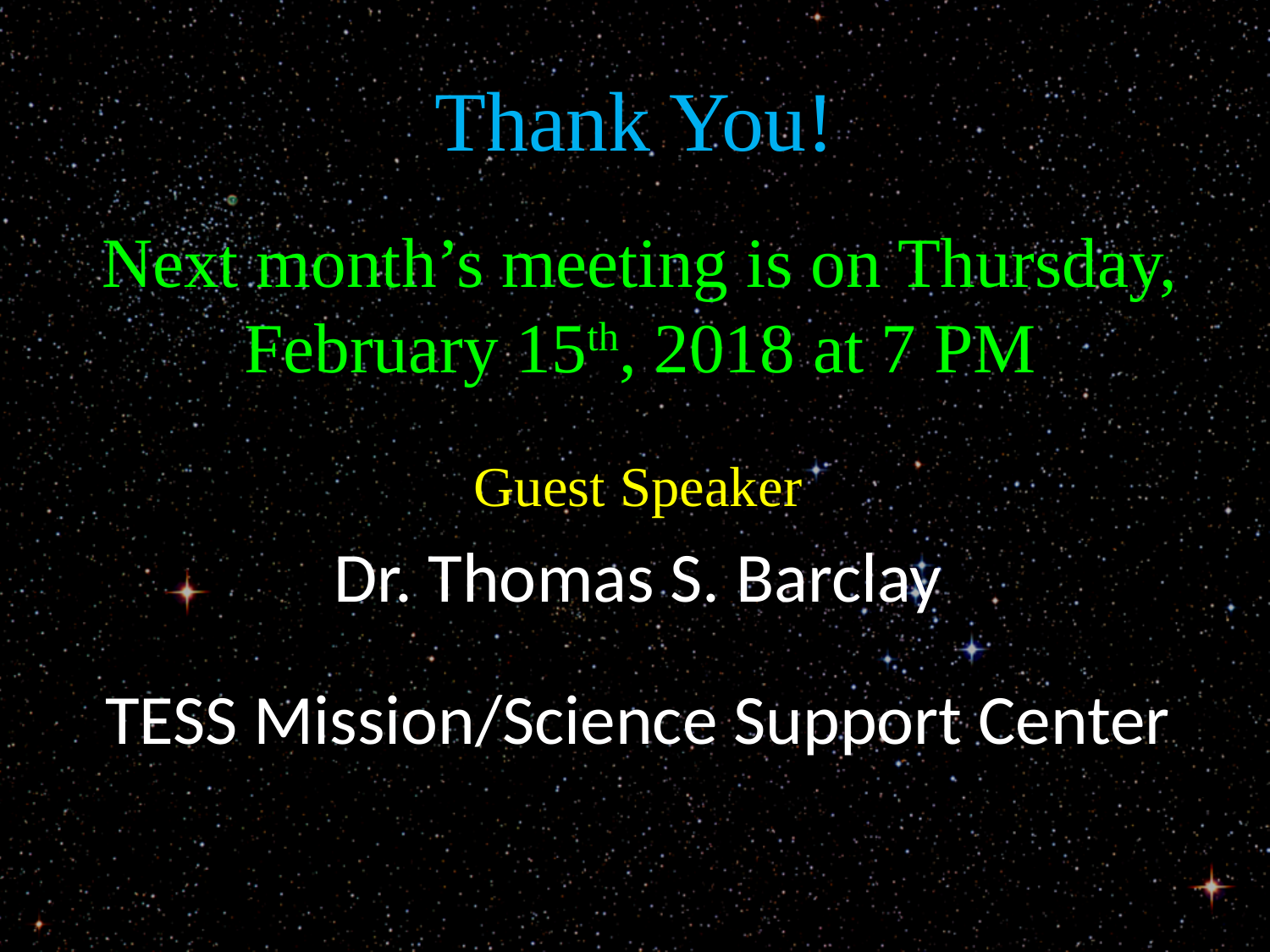

# Thank You!
Next month’s meeting is on Thursday, February 15th, 2018 at 7 PM

Guest Speaker
Dr. Thomas S. Barclay

TESS Mission/Science Support Center